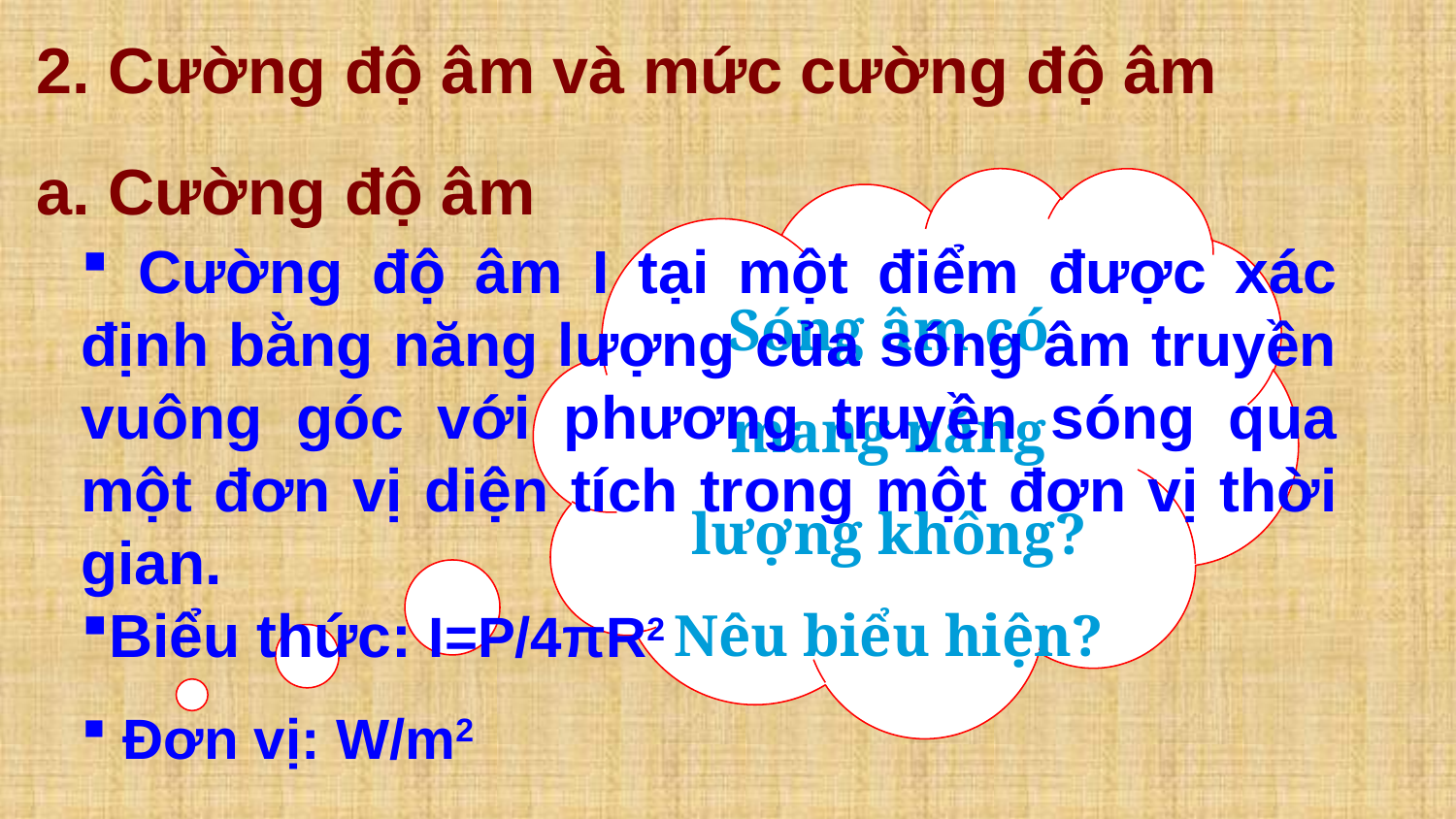

# 2. Cường độ âm và mức cường độ âm
a. Cường độ âm
Sóng âm có mang năng lượng không? Nêu biểu hiện?
 Cường độ âm I tại một điểm được xác định bằng năng lượng của sóng âm truyền vuông góc với phương truyền sóng qua một đơn vị diện tích trong một đơn vị thời gian.
Biểu thức: I=P/4πR2

 Đơn vị: W/m2